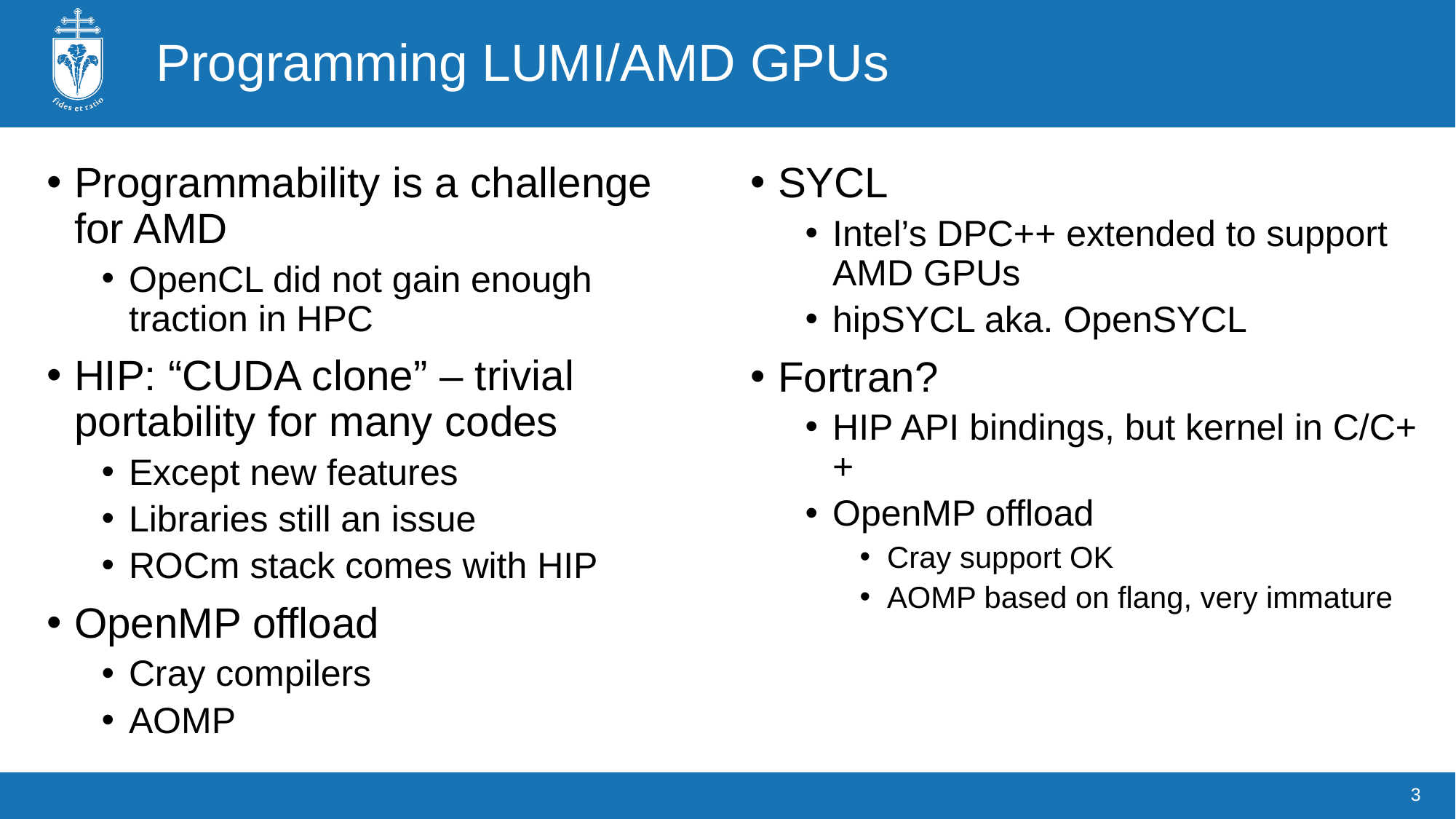

# Programming LUMI/AMD GPUs
Programmability is a challenge for AMD
OpenCL did not gain enough traction in HPC
HIP: “CUDA clone” – trivial portability for many codes
Except new features
Libraries still an issue
ROCm stack comes with HIP
OpenMP offload
Cray compilers
AOMP
SYCL
Intel’s DPC++ extended to support AMD GPUs
hipSYCL aka. OpenSYCL
Fortran?
HIP API bindings, but kernel in C/C++
OpenMP offload
Cray support OK
AOMP based on flang, very immature
3